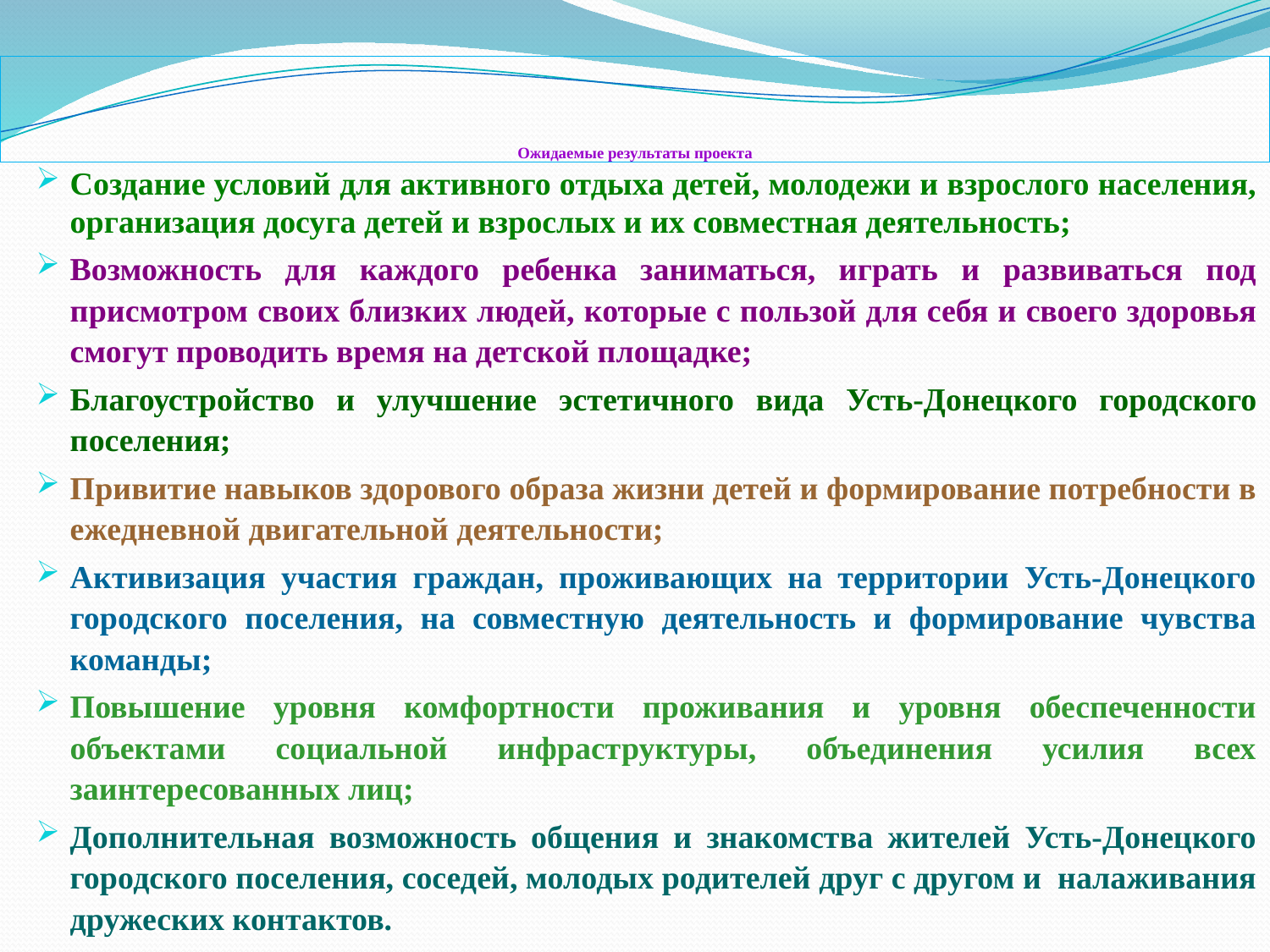

# Ожидаемые результаты проекта
Создание условий для активного отдыха детей, молодежи и взрослого населения, организация досуга детей и взрослых и их совместная деятельность;
Возможность для каждого ребенка заниматься, играть и развиваться под присмотром своих близких людей, которые с пользой для себя и своего здоровья смогут проводить время на детской площадке;
Благоустройство и улучшение эстетичного вида Усть-Донецкого городского поселения;
Привитие навыков здорового образа жизни детей и формирование потребности в ежедневной двигательной деятельности;
Активизация участия граждан, проживающих на территории Усть-Донецкого городского поселения, на совместную деятельность и формирование чувства команды;
Повышение уровня комфортности проживания и уровня обеспеченности объектами социальной инфраструктуры, объединения усилия всех заинтересованных лиц;
Дополнительная возможность общения и знакомства жителей Усть-Донецкого городского поселения, соседей, молодых родителей друг с другом и  налаживания дружеских контактов.